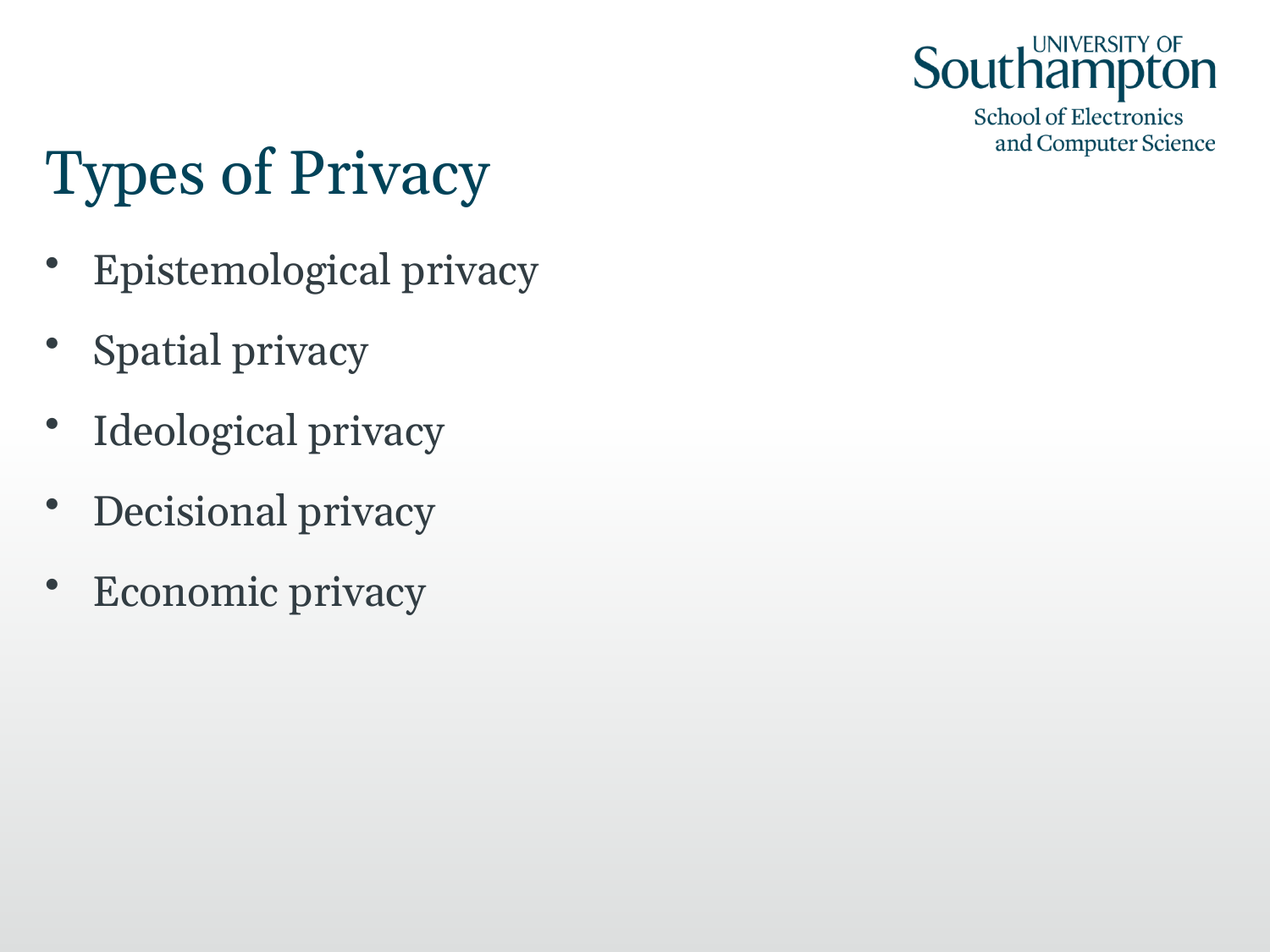

# Types of Privacy
Epistemological privacy
Spatial privacy
Ideological privacy
Decisional privacy
Economic privacy